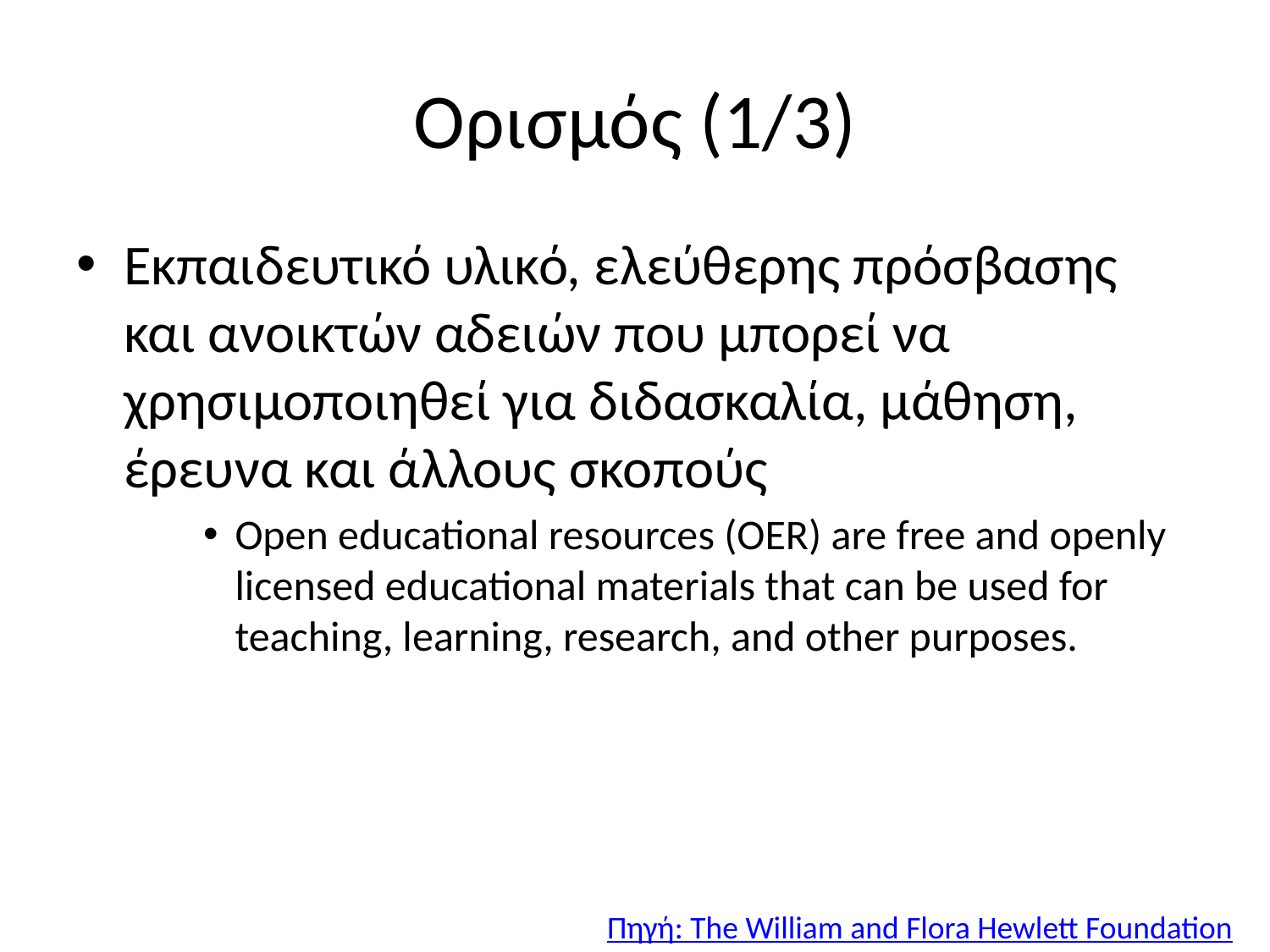

# Ορισμός (1/3)
Εκπαιδευτικό υλικό, ελεύθερης πρόσβασης και ανοικτών αδειών που μπορεί να χρησιμοποιηθεί για διδασκαλία, μάθηση, έρευνα και άλλους σκοπούς
Open educational resources (OER) are free and openly licensed educational materials that can be used for teaching, learning, research, and other purposes.
Πηγή: The William and Flora Hewlett Foundation